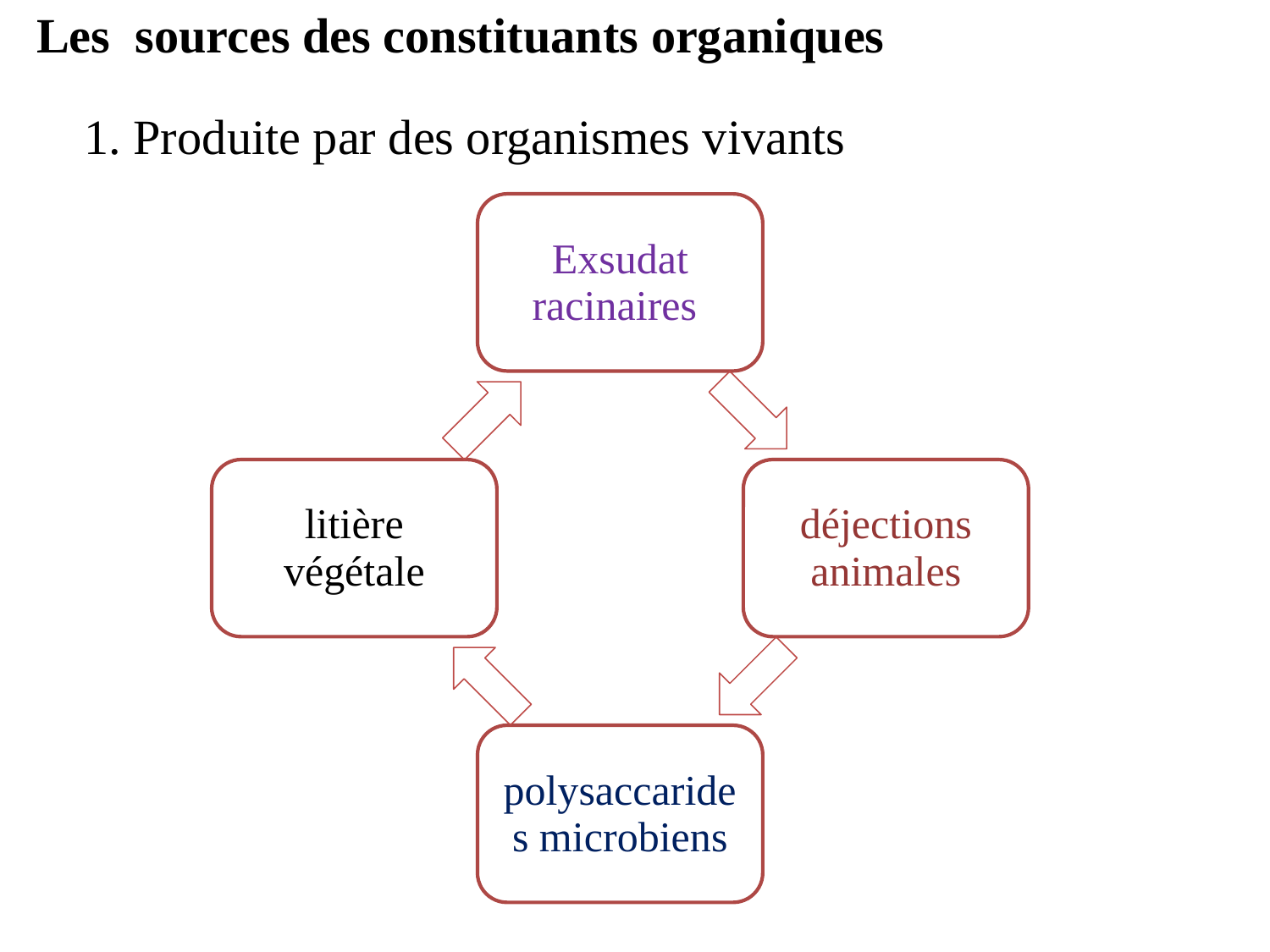

Les  sources des constituants organiques
1. Produite par des organismes vivants
déjections animales
Exsudat racinaires
litière végétale
polysaccarides microbiens